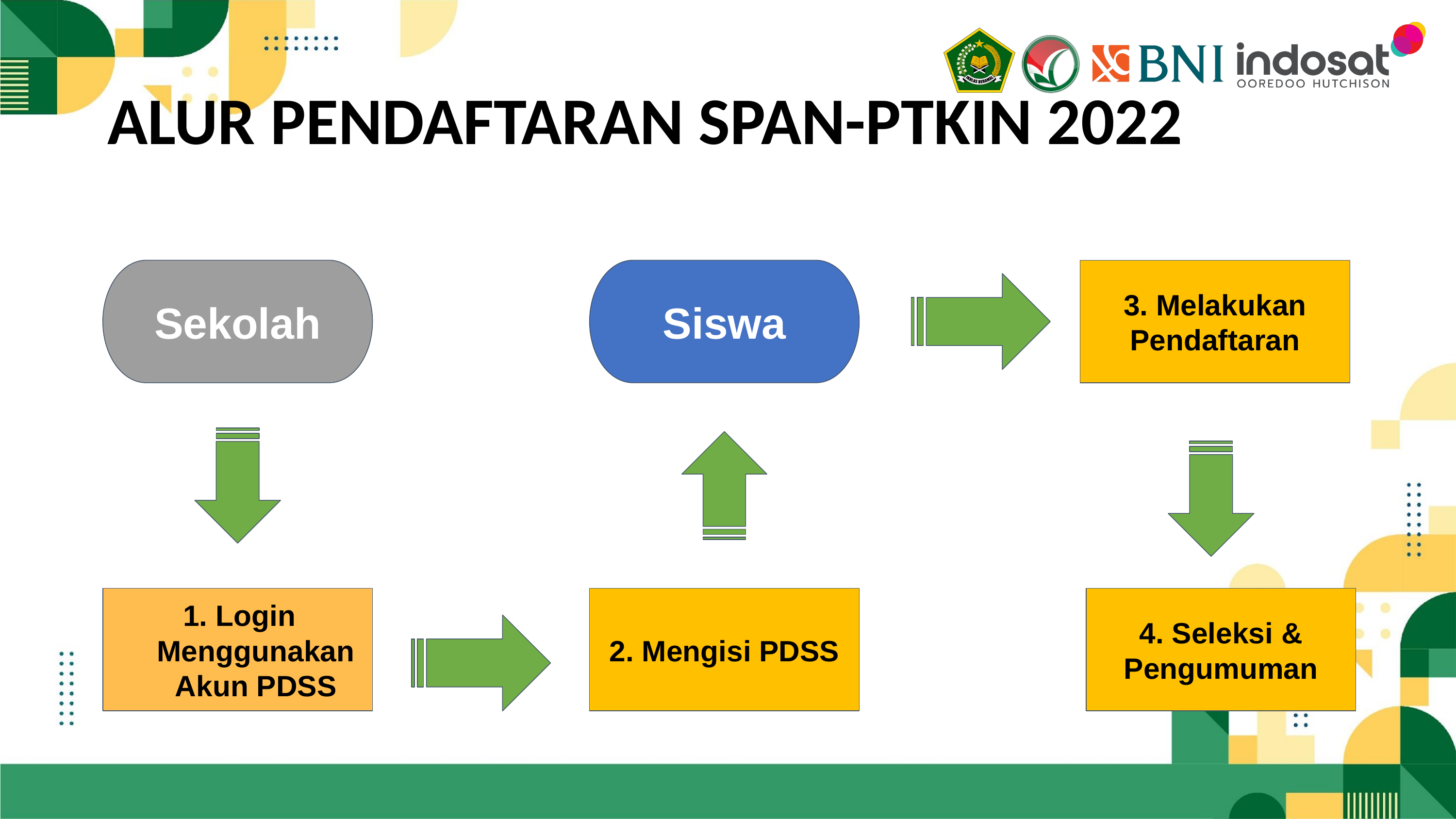

# ALUR PENDAFTARAN SPAN-PTKIN 2022
Sekolah
Siswa
3. Melakukan Pendaftaran

Login Menggunakan Akun PDSS
2. Mengisi PDSS
4. Seleksi & Pengumuman